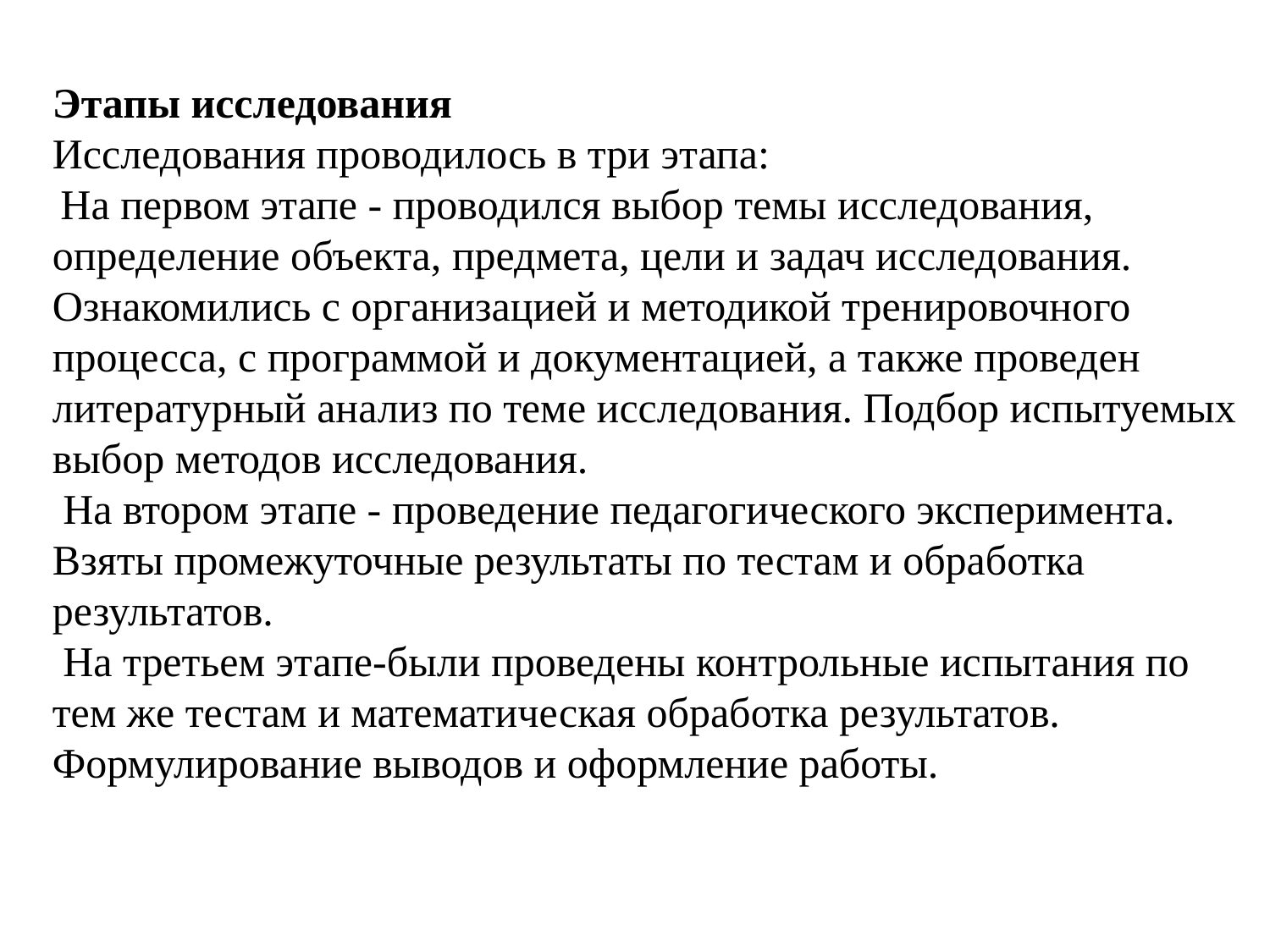

# Этапы исследования Исследования проводилось в три этапа: На первом этапе - проводился выбор темы исследования, определение объекта, предмета, цели и задач исследования. Ознакомились с организацией и методикой тренировочного процесса, с программой и документацией, а также проведен литературный анализ по теме исследования. Подбор испытуемых выбор методов исследования. На втором этапе - проведение педагогического эксперимента. Взяты промежуточные результаты по тестам и обработка результатов. На третьем этапе-были проведены контрольные испытания по тем же тестам и математическая обработка результатов. Формулирование выводов и оформление работы.